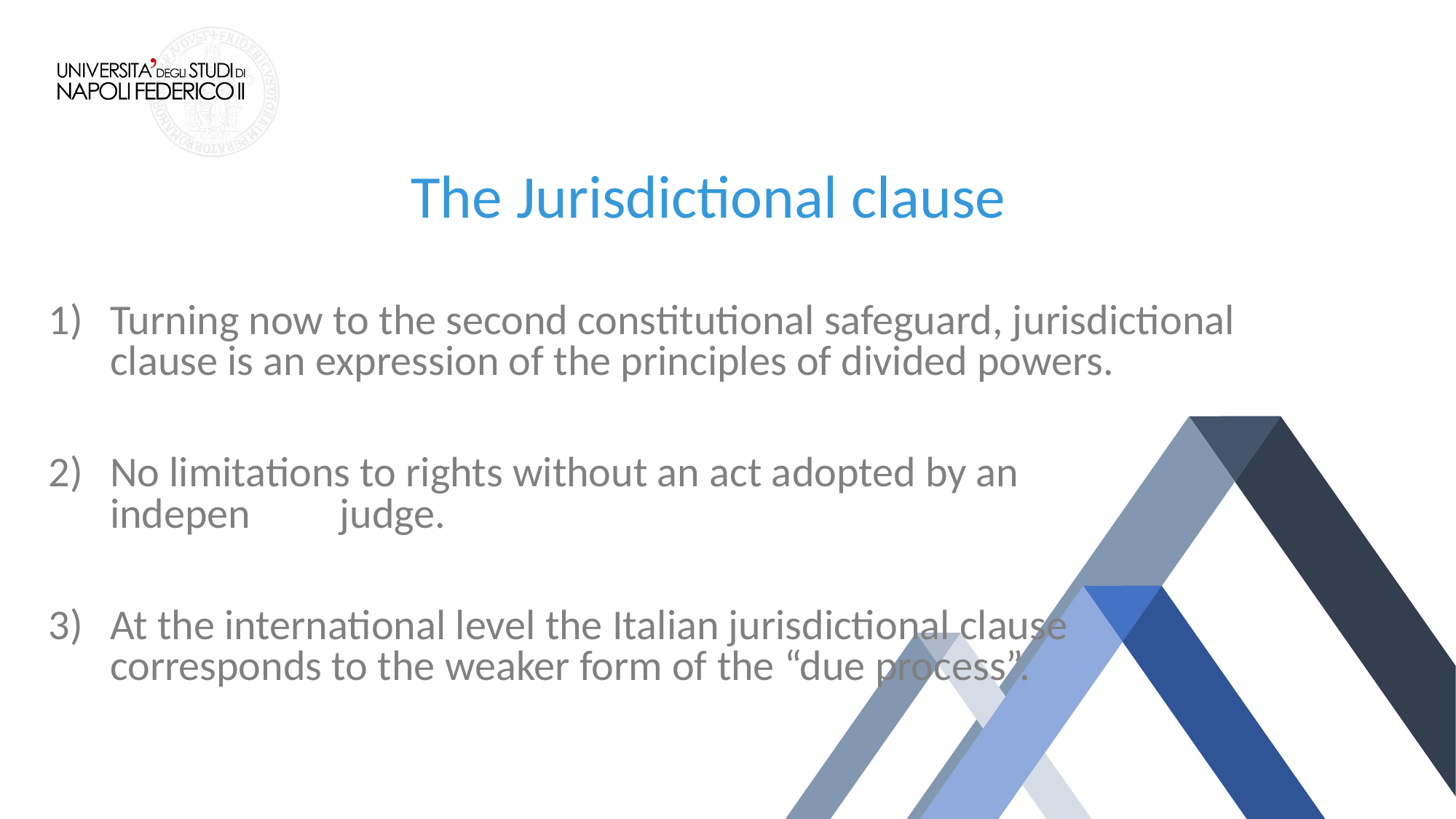

The Jurisdictional clause
Turning now to the second constitutional safeguard, jurisdictional clause is an expression of the principles of divided powers.

No limitations to rights without an act adopted by an independent judge.

At the international level the Italian jurisdictional clause corresponds to the weaker form of the “due process”.